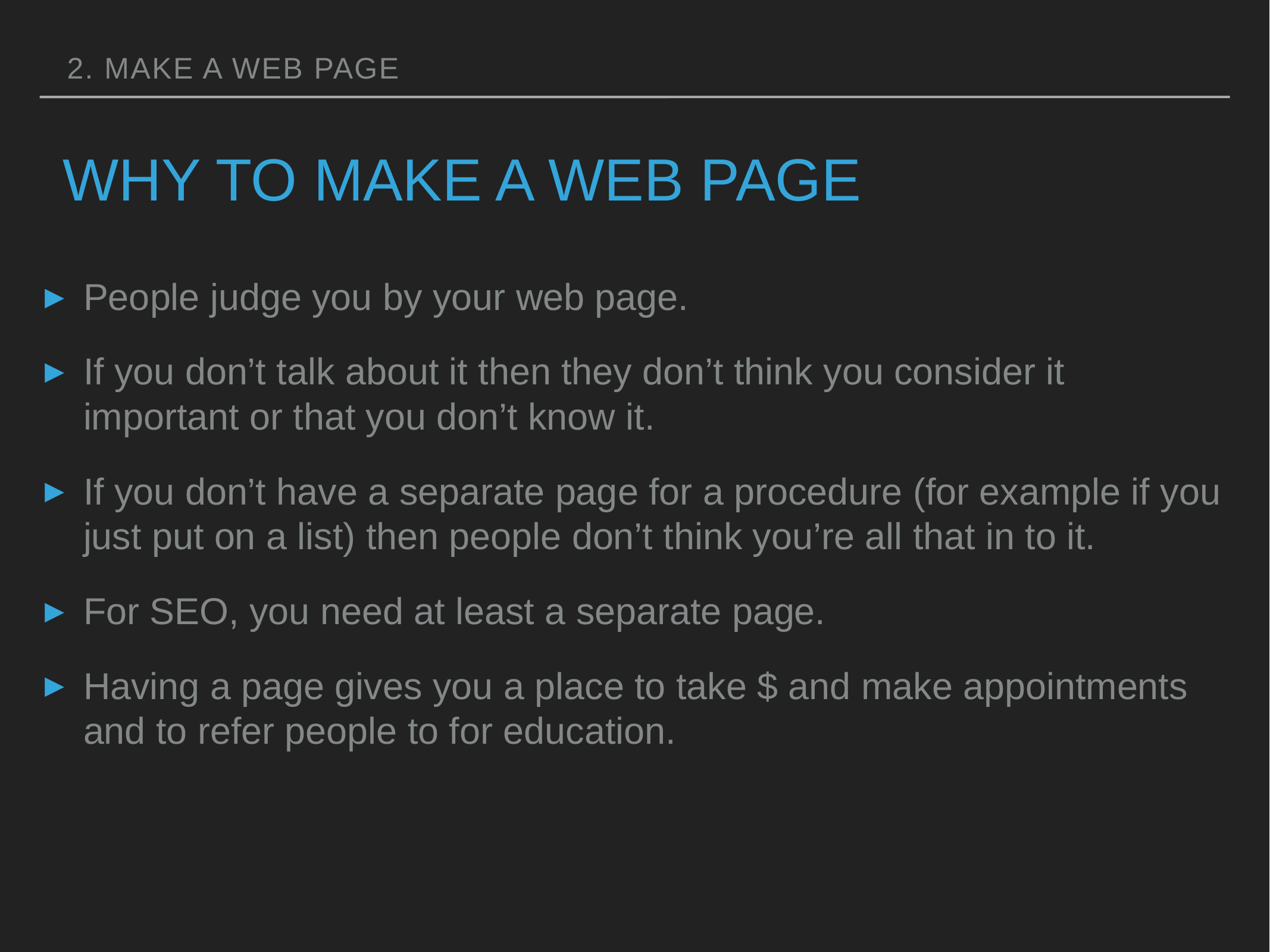

2. Make a web page
# Why to make a web page
People judge you by your web page.
If you don’t talk about it then they don’t think you consider it important or that you don’t know it.
If you don’t have a separate page for a procedure (for example if you just put on a list) then people don’t think you’re all that in to it.
For SEO, you need at least a separate page.
Having a page gives you a place to take $ and make appointments and to refer people to for education.